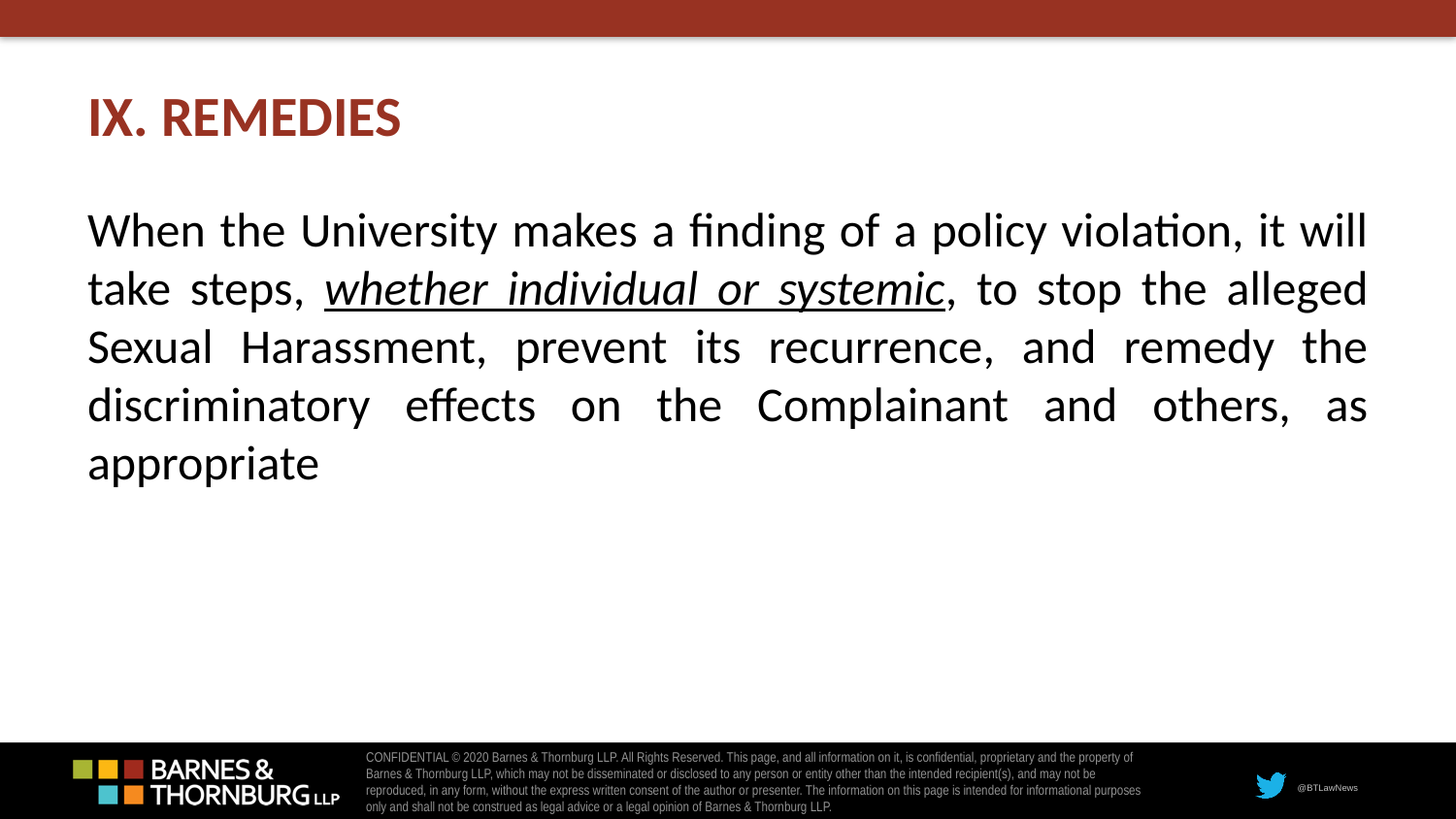

# IX. REMEDIES
When the University makes a finding of a policy violation, it will take steps, whether individual or systemic, to stop the alleged Sexual Harassment, prevent its recurrence, and remedy the discriminatory effects on the Complainant and others, as appropriate